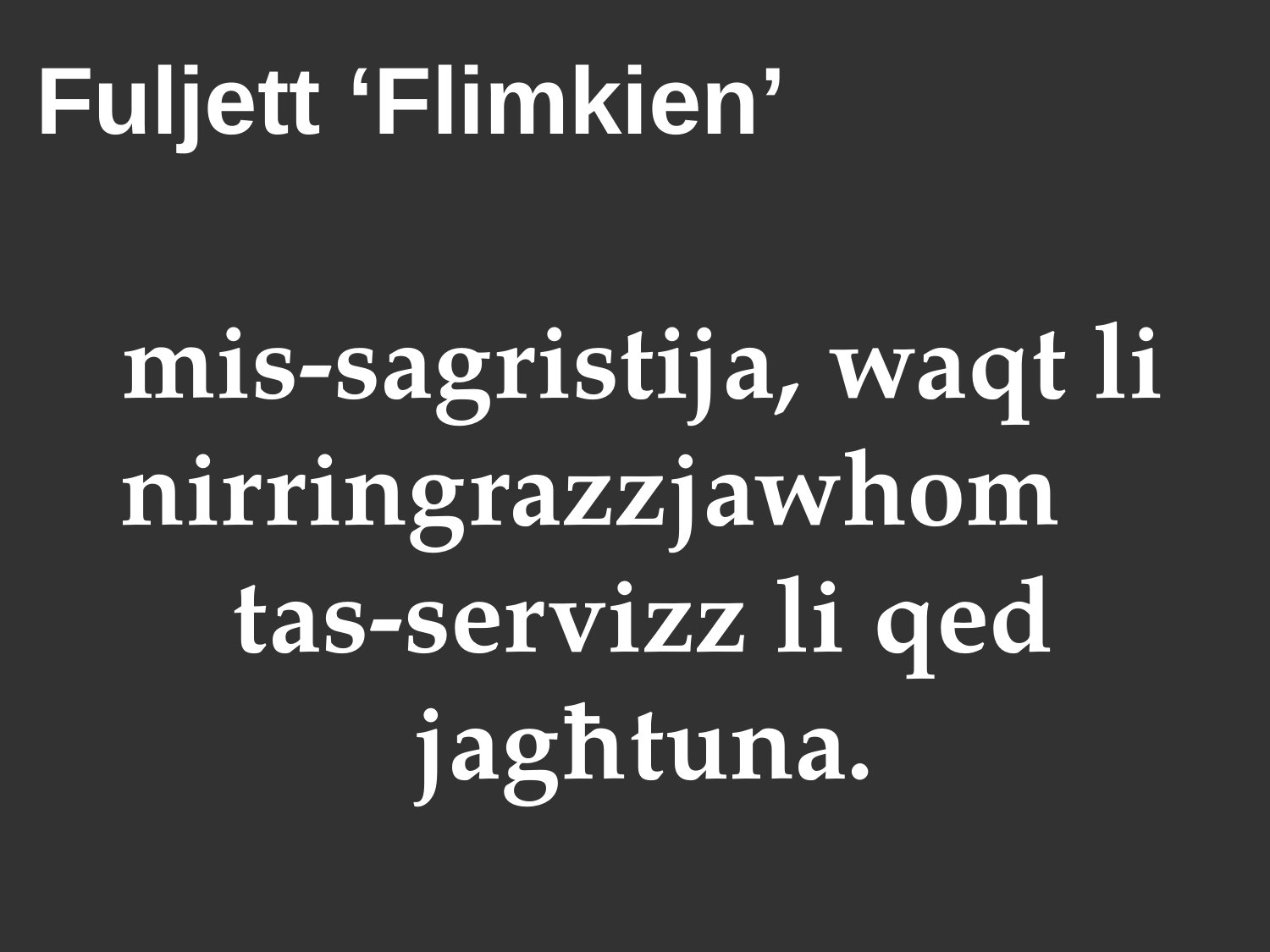

# Fuljett ‘Flimkien’
mis-sagristija, waqt li nirringrazzjawhom     tas-servizz li qed jagħtuna.